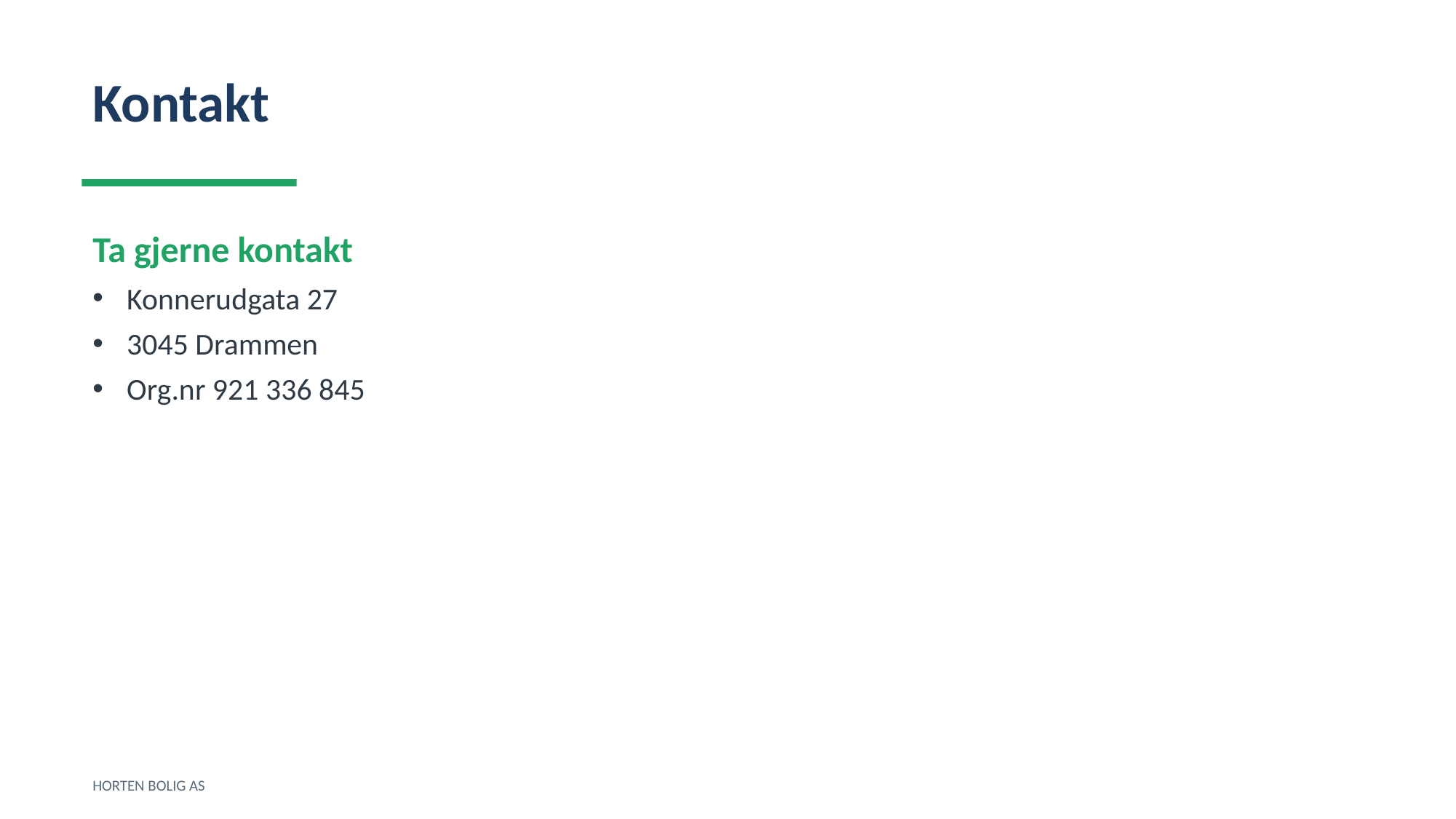

Kontakt

Ta gjerne kontakt
Konnerudgata 27
3045 Drammen
Org.nr 921 336 845
HORTEN BOLIG AS